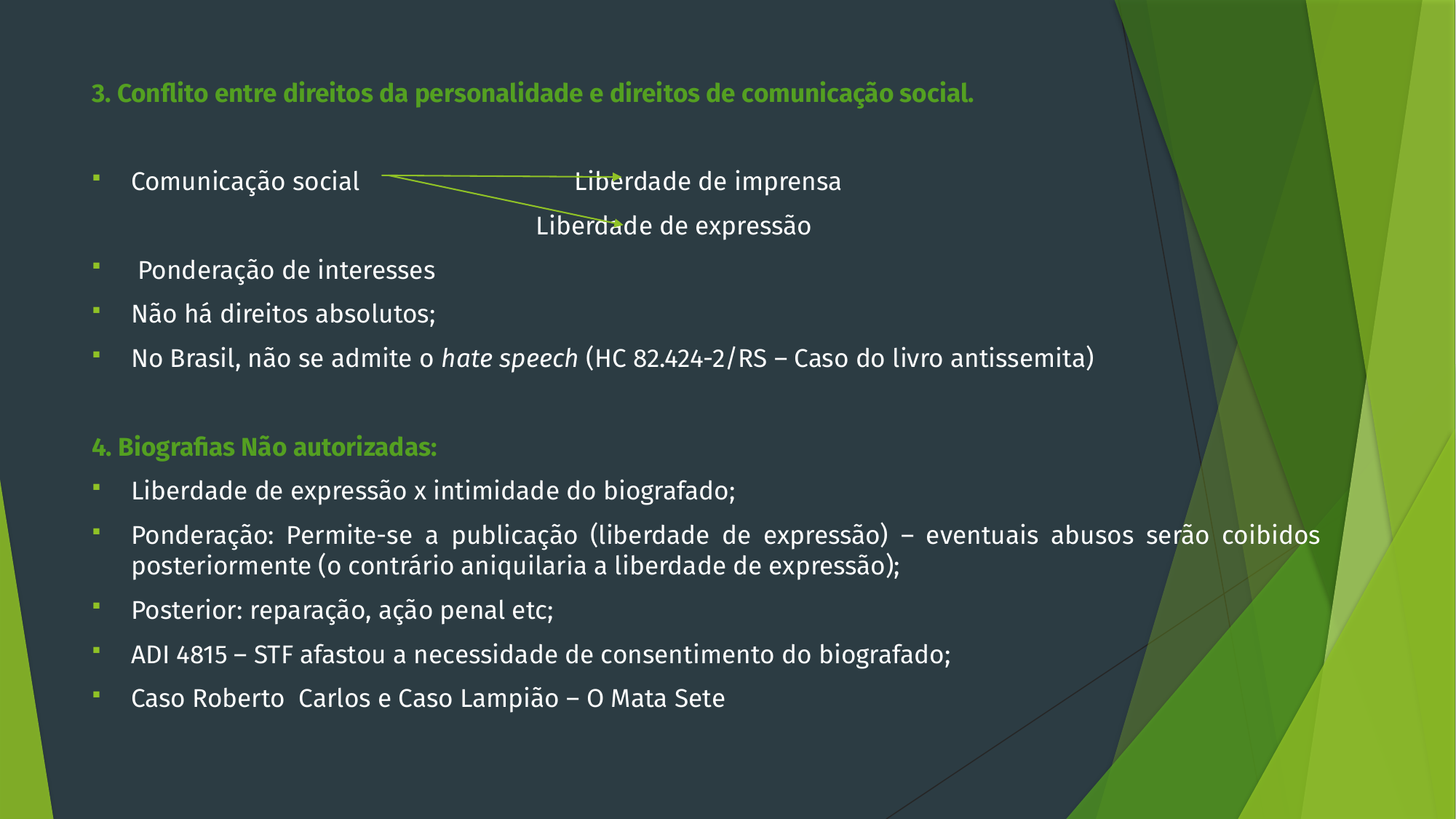

3. Conflito entre direitos da personalidade e direitos de comunicação social.

Comunicação social                                Liberdade de imprensa
                                                                  Liberdade de expressão
 Ponderação de interesses
Não há direitos absolutos;
No Brasil, não se admite o hate speech (HC 82.424-2/RS – Caso do livro antissemita)

4. Biografias Não autorizadas:
Liberdade de expressão x intimidade do biografado;
Ponderação: Permite-se a publicação (liberdade de expressão) – eventuais abusos serão coibidos posteriormente (o contrário aniquilaria a liberdade de expressão);
Posterior: reparação, ação penal etc;
ADI 4815 – STF afastou a necessidade de consentimento do biografado;
Caso Roberto  Carlos e Caso Lampião – O Mata Sete